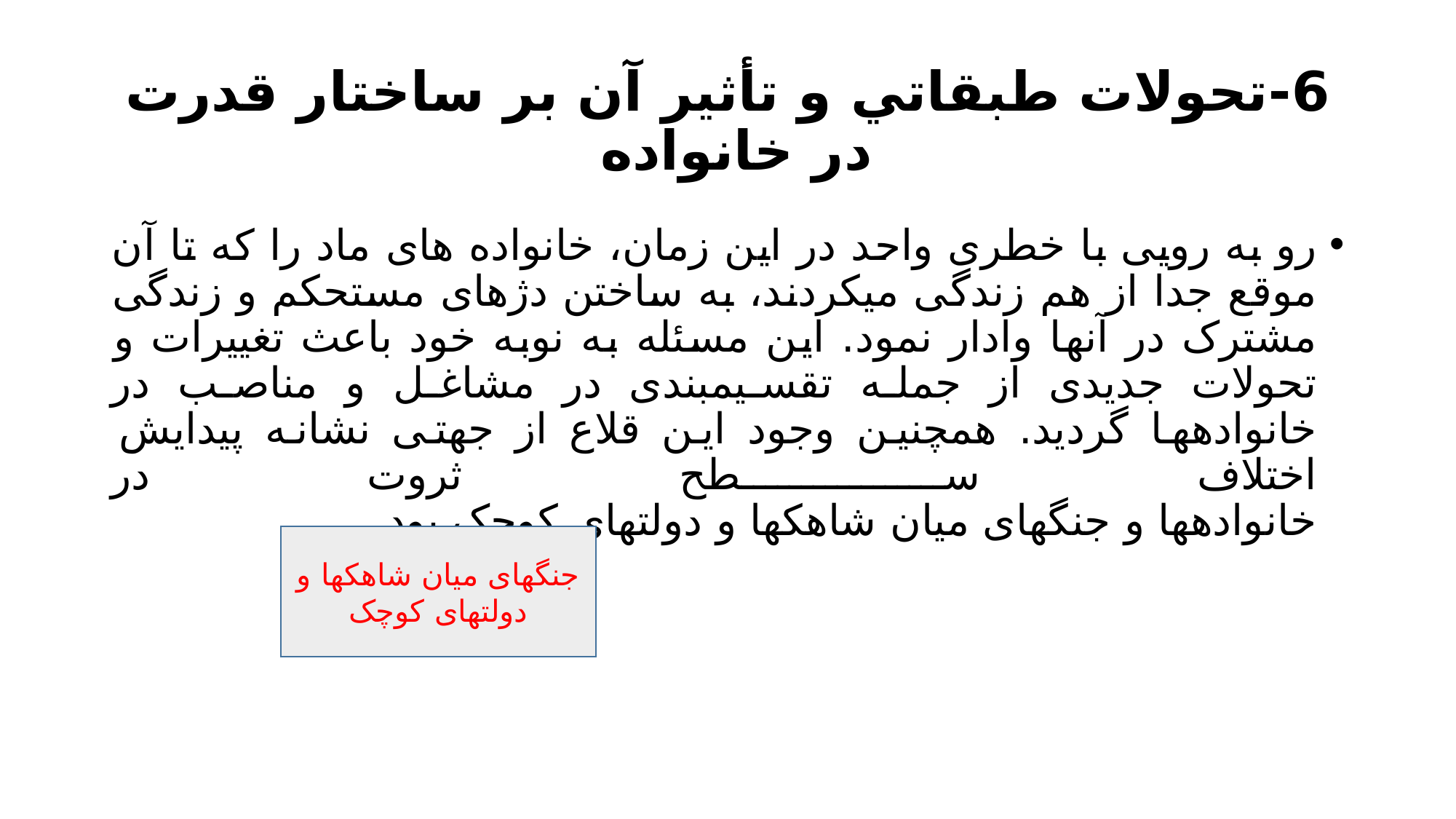

# 6-تحولات طبقاتي و تأثیر آن بر ساختار قدرت در خانواده
رو به رويی با خطری واحد در اين زمان، خانواده های ماد را که تا آن موقع جدا از هم زندگی میکردند، به ساختن دژهای مستحکم و زندگی مشترک در آنها وادار نمود. اين مسئله به نوبه خود باعث تغییرات و تحولات جديدی از جمله تقسیمبندی در مشاغل و مناصب در
خانوادهها گرديد. همچنین وجود اين قلاع از جهتی نشانه پیدايش اختلاف سطح ثروت در
خانوادهها و جنگهای میان شاهکها و دولتهای کوچک بود

جنگهای میان شاهکها و دولتهای کوچک